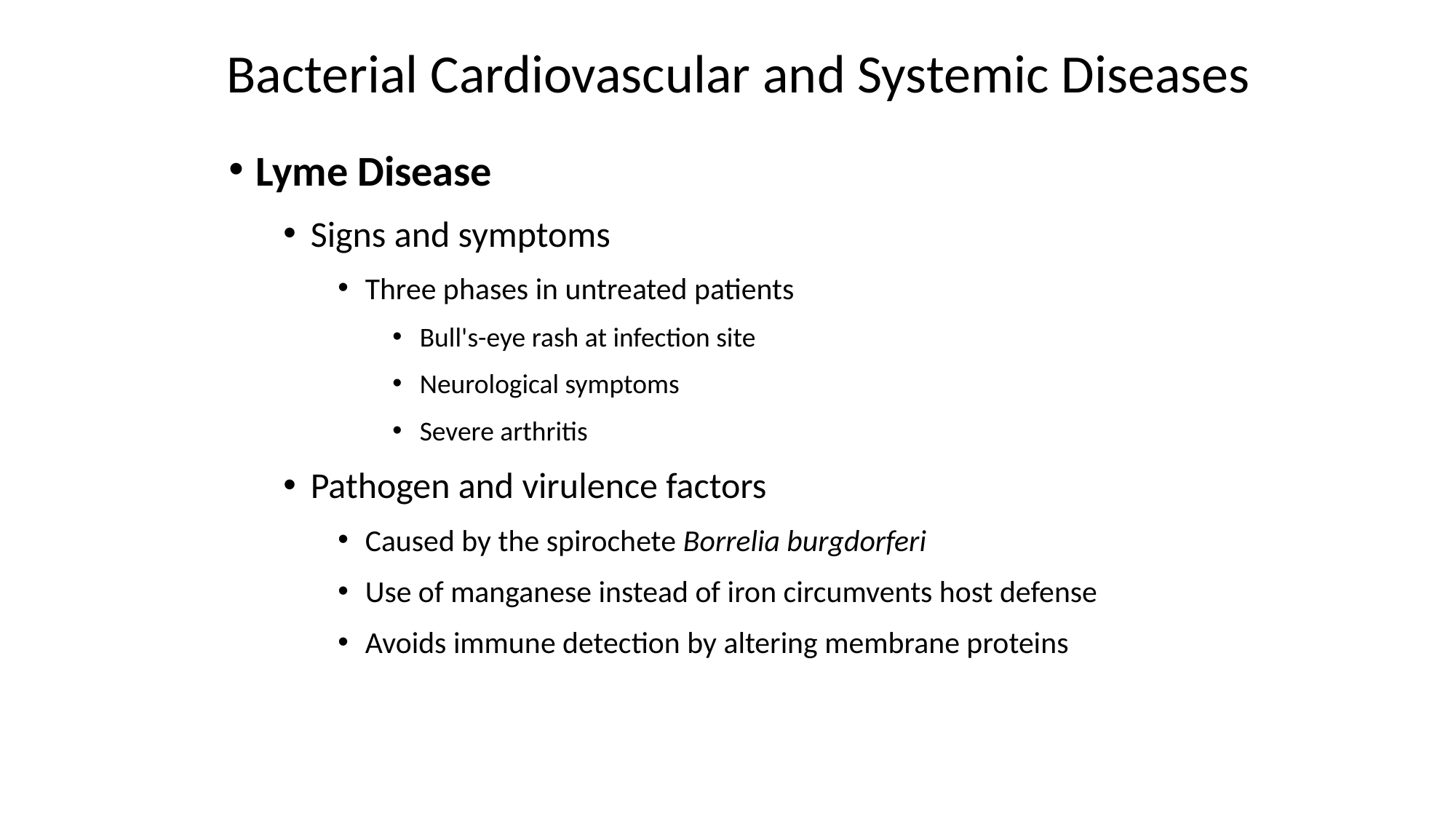

# Bacterial Cardiovascular and Systemic Diseases
Lyme Disease
Signs and symptoms
Three phases in untreated patients
Bull's-eye rash at infection site
Neurological symptoms
Severe arthritis
Pathogen and virulence factors
Caused by the spirochete Borrelia burgdorferi
Use of manganese instead of iron circumvents host defense
Avoids immune detection by altering membrane proteins